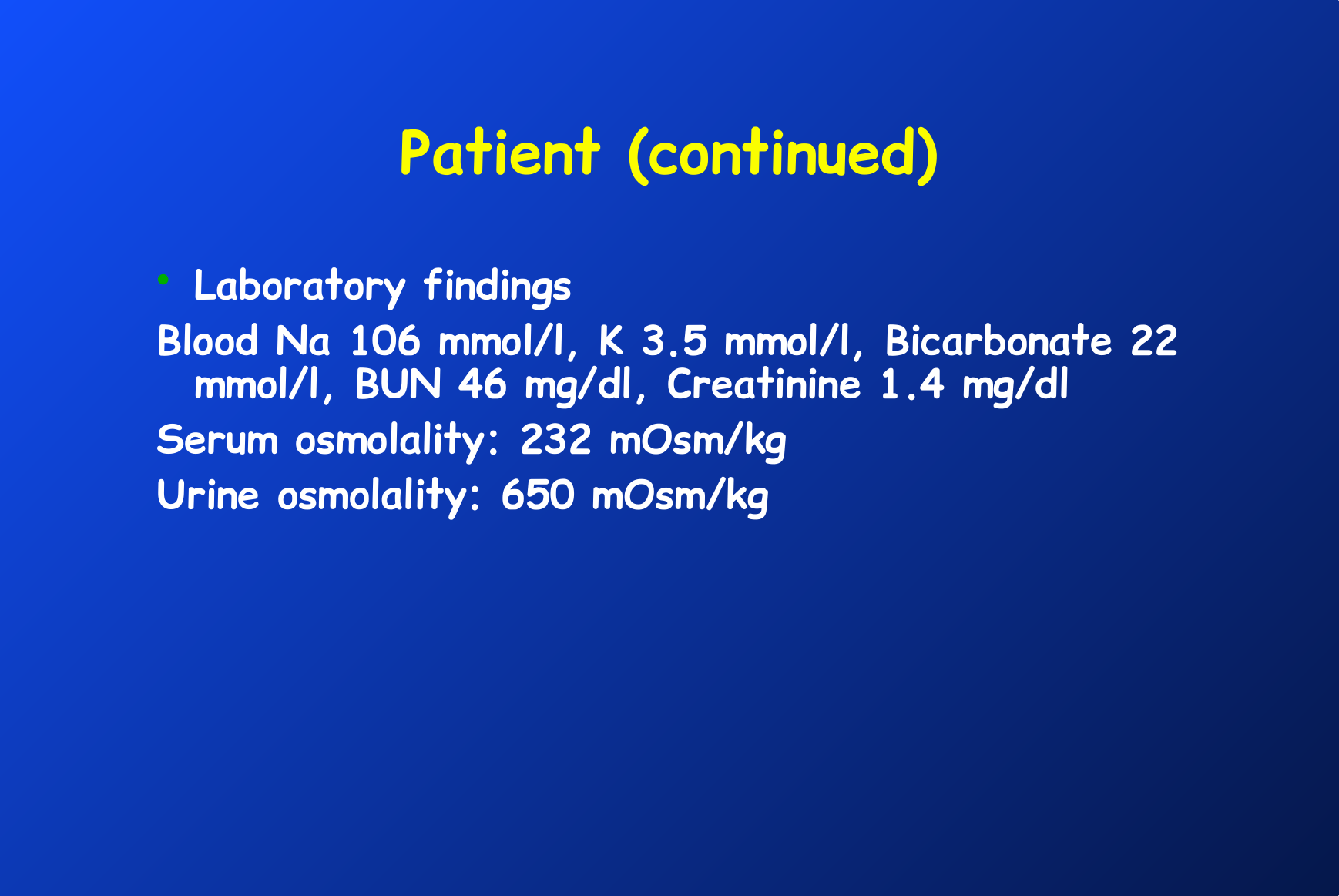

# Patient (continued)
Laboratory findings
Blood Na 106 mmol/l, K 3.5 mmol/l, Bicarbonate 22 mmol/l, BUN 46 mg/dl, Creatinine 1.4 mg/dl
Serum osmolality: 232 mOsm/kg
Urine osmolality: 650 mOsm/kg